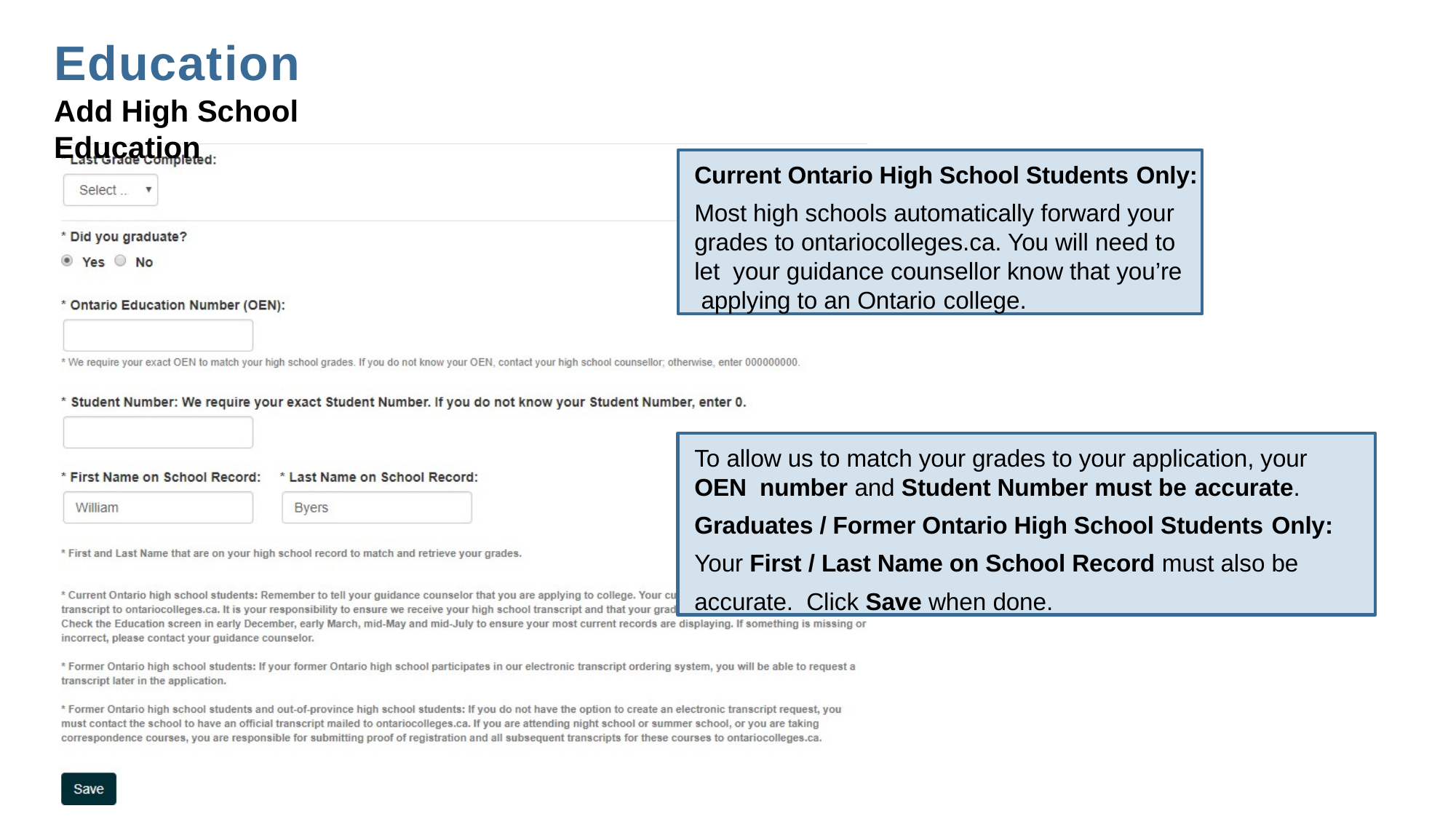

# Education
Add High School Education

Current Ontario High School Students Only:
Most high schools automatically forward your  grades to ontariocolleges.ca. You will need to let  your guidance counsellor know that you’re  applying to an Ontario college.
To allow us to match your grades to your application, your OEN  number and Student Number must be accurate.
Graduates / Former Ontario High School Students Only:
Your First / Last Name on School Record must also be accurate.  Click Save when done.